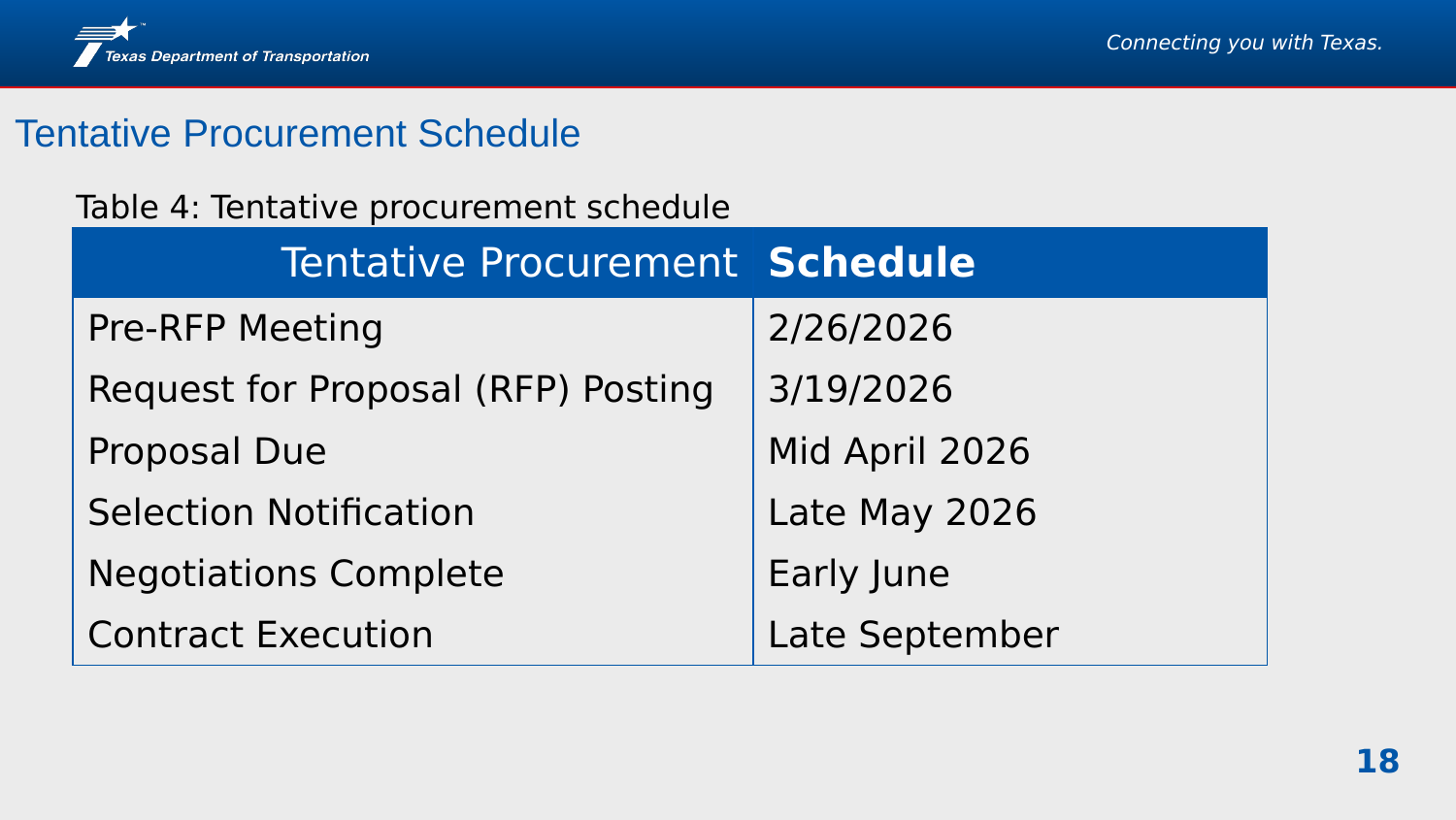

# Tentative Procurement Schedule
Table 4: Tentative procurement schedule
| Tentative Procurement | Schedule |
| --- | --- |
| Pre-RFP Meeting | 2/26/2026 |
| Request for Proposal (RFP) Posting | 3/19/2026 |
| Proposal Due | Mid April 2026 |
| Selection Notification | Late May 2026 |
| Negotiations Complete | Early June |
| Contract Execution | Late September |